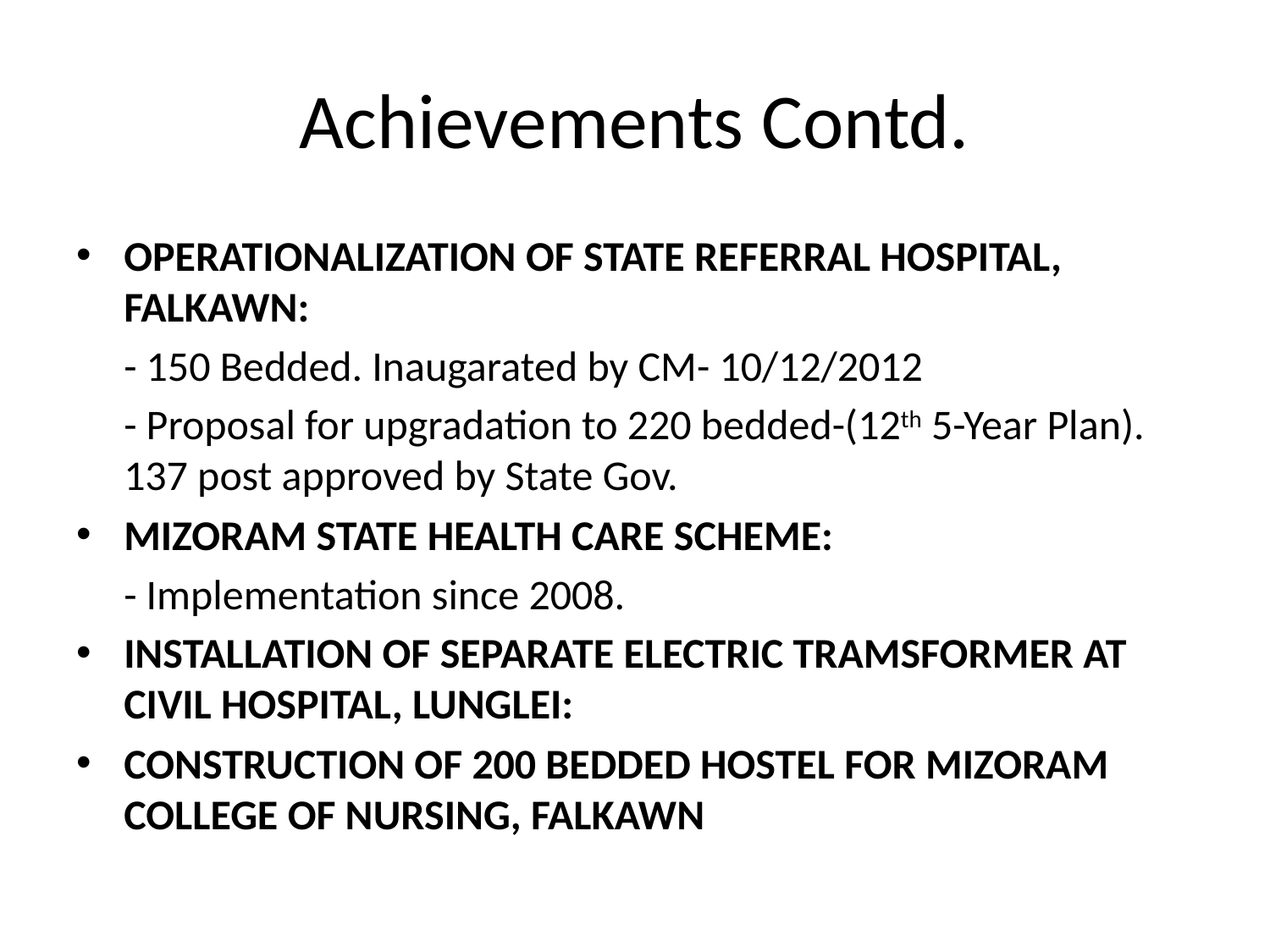

# Achievements Contd.
OPERATIONALIZATION OF STATE REFERRAL HOSPITAL, FALKAWN:
	- 150 Bedded. Inaugarated by CM- 10/12/2012
	- Proposal for upgradation to 220 bedded-(12th 5-Year Plan). 137 post approved by State Gov.
MIZORAM STATE HEALTH CARE SCHEME:
	- Implementation since 2008.
INSTALLATION OF SEPARATE ELECTRIC TRAMSFORMER AT CIVIL HOSPITAL, LUNGLEI:
CONSTRUCTION OF 200 BEDDED HOSTEL FOR MIZORAM COLLEGE OF NURSING, FALKAWN